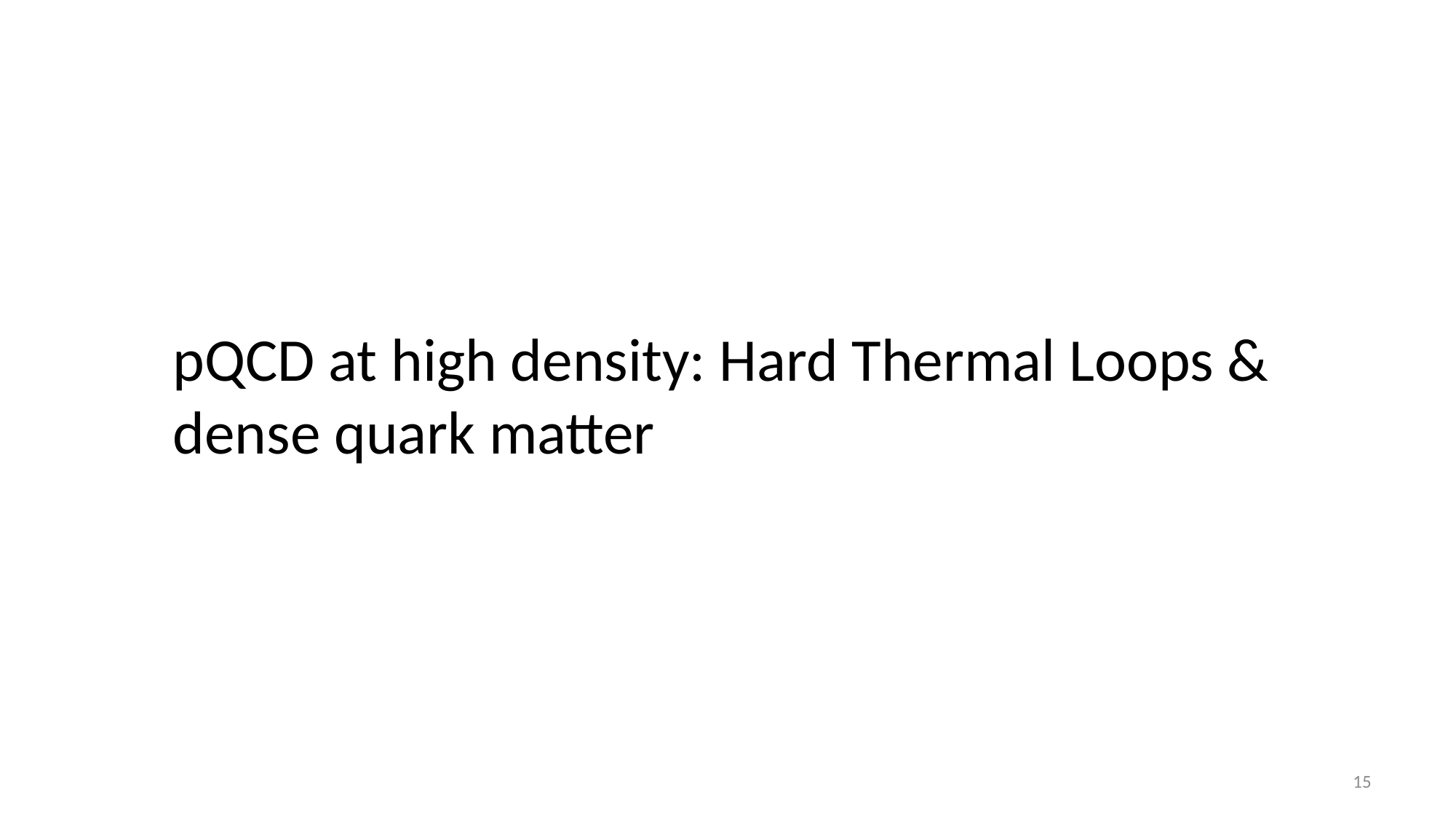

pQCD at high density: Hard Thermal Loops & dense quark matter
15